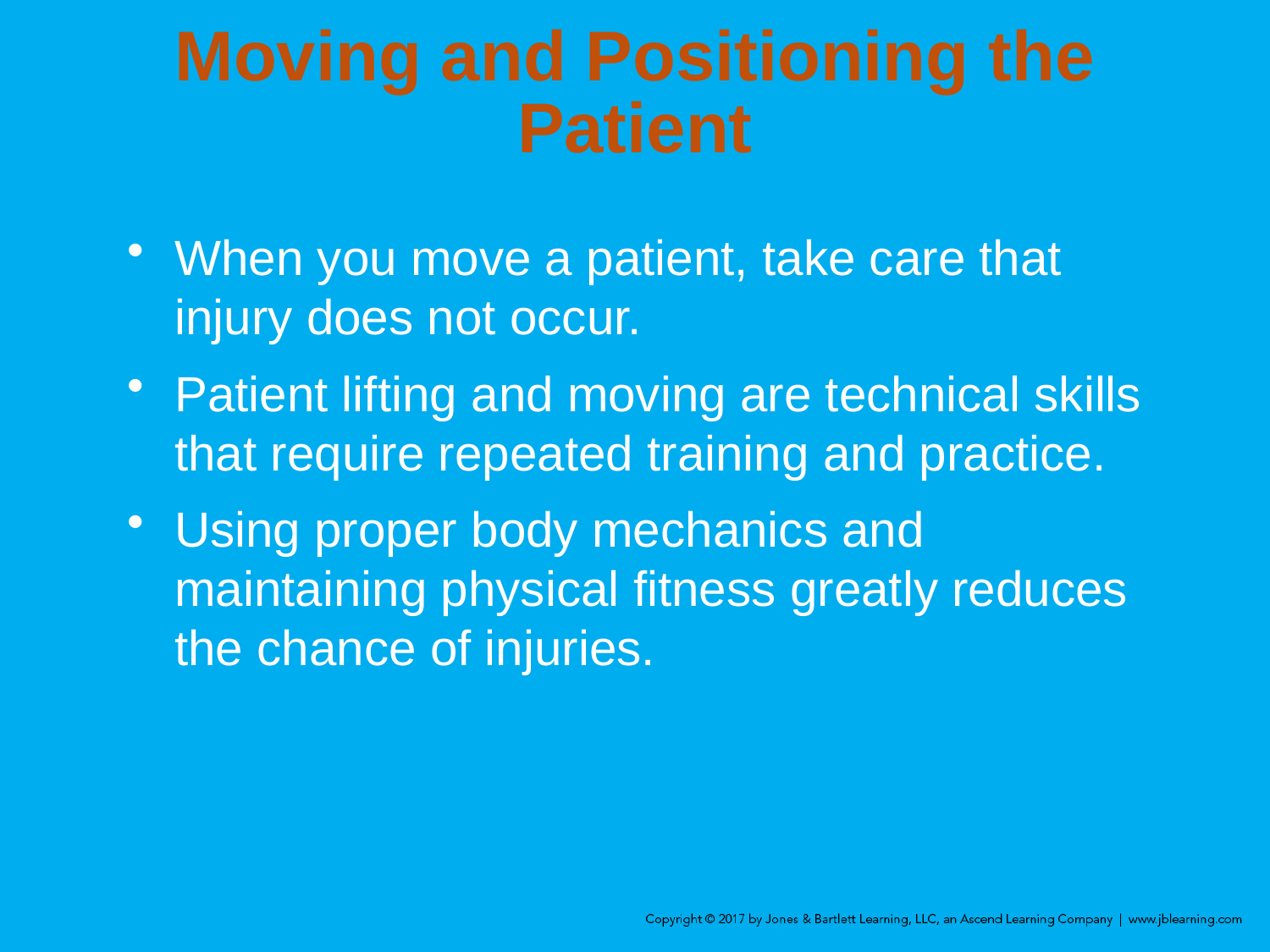

# Moving and Positioning the Patient
When you move a patient, take care that injury does not occur.
Patient lifting and moving are technical skills that require repeated training and practice.
Using proper body mechanics and maintaining physical fitness greatly reduces the chance of injuries.